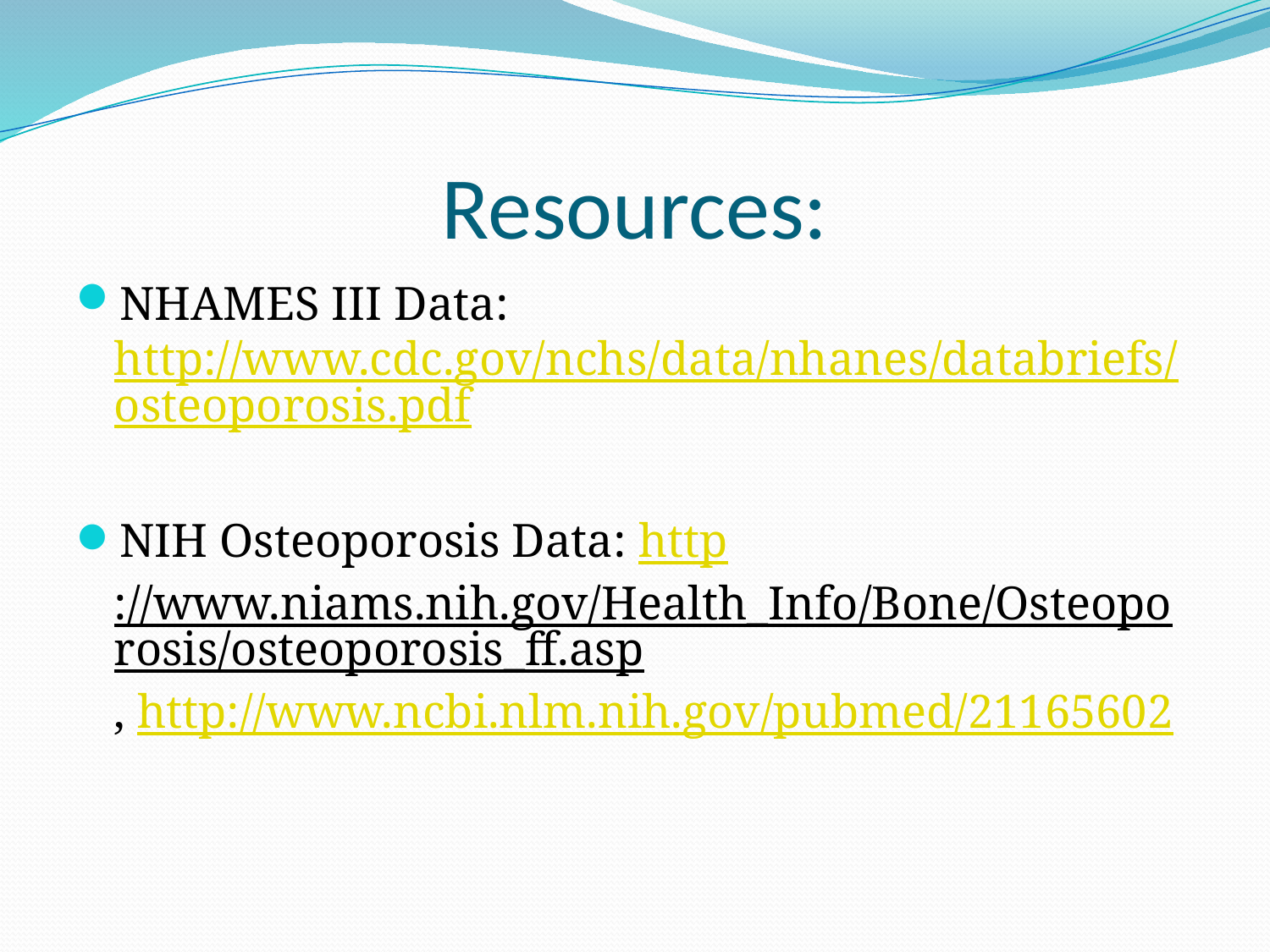

# Resources:
NHAMES III Data: http://www.cdc.gov/nchs/data/nhanes/databriefs/osteoporosis.pdf

NIH Osteoporosis Data: http://www.niams.nih.gov/Health_Info/Bone/Osteoporosis/osteoporosis_ff.asp, http://www.ncbi.nlm.nih.gov/pubmed/21165602